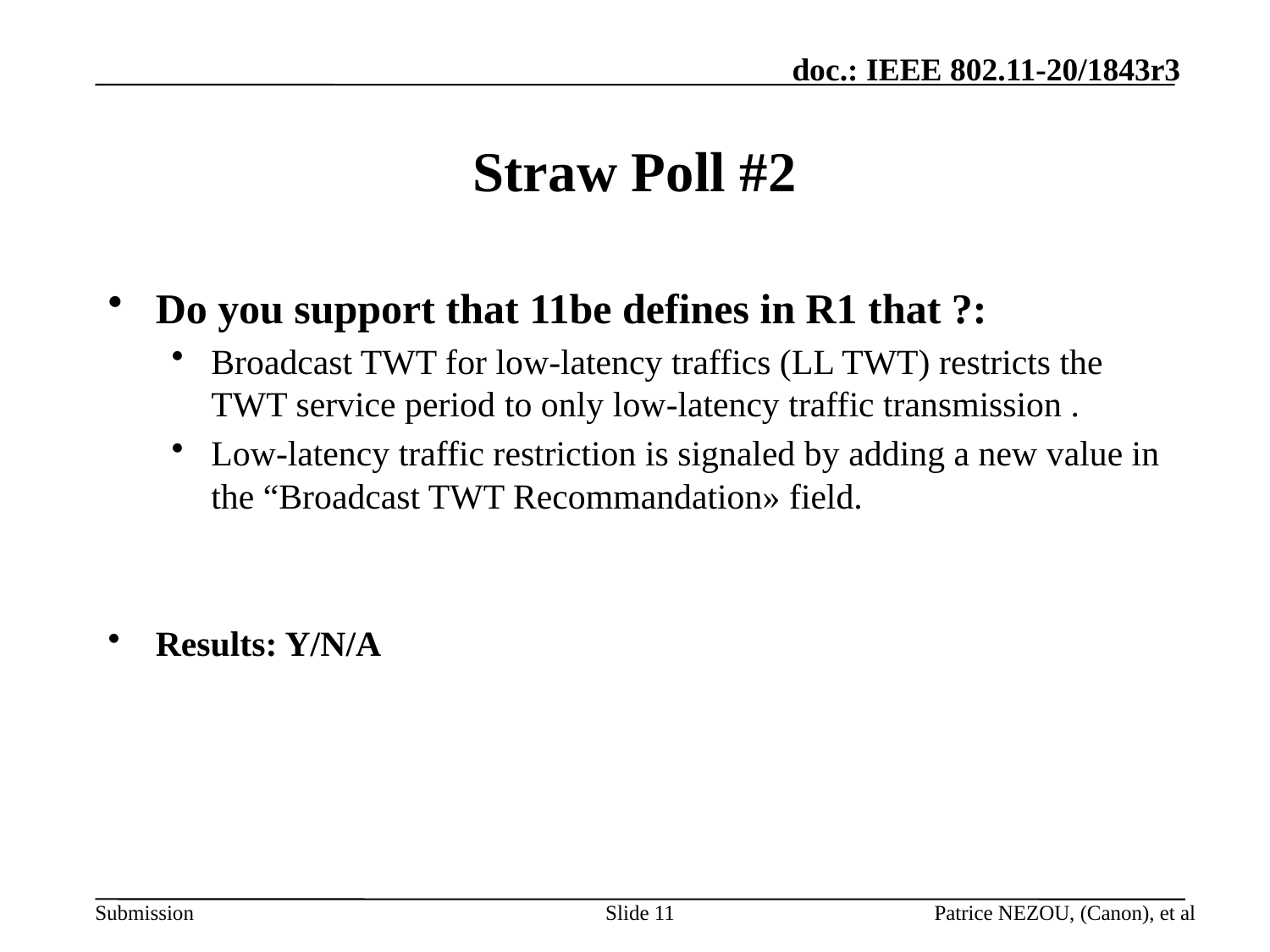

Straw Poll #2
Do you support that 11be defines in R1 that ?:
Broadcast TWT for low-latency traffics (LL TWT) restricts the TWT service period to only low-latency traffic transmission .
Low-latency traffic restriction is signaled by adding a new value in the “Broadcast TWT Recommandation» field.

Results: Y/N/A
Slide 11
Patrice NEZOU, (Canon), et al